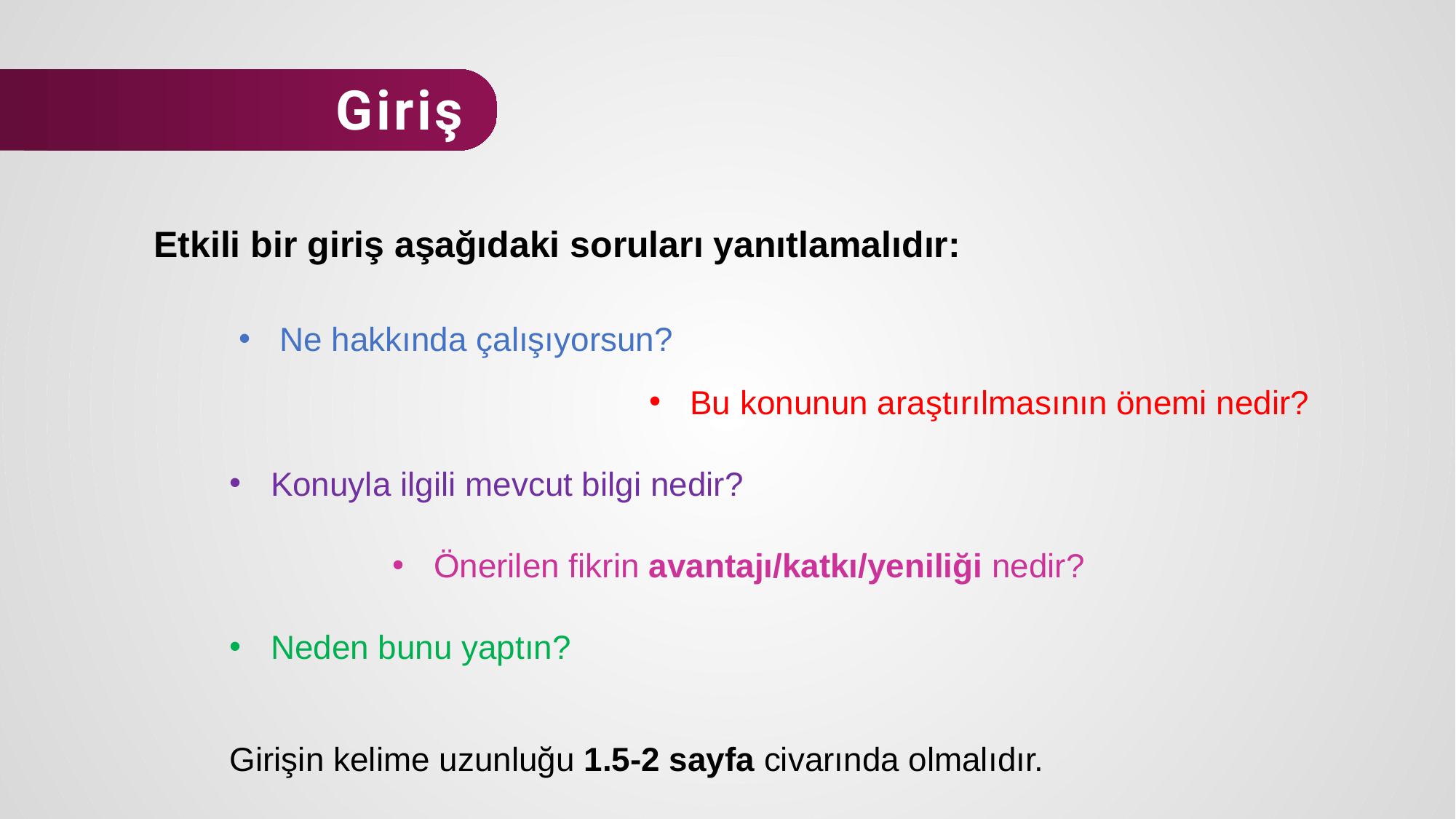

Giriş
Etkili bir giriş aşağıdaki soruları yanıtlamalıdır:
Ne hakkında çalışıyorsun?
Bu konunun araştırılmasının önemi nedir?
Konuyla ilgili mevcut bilgi nedir?
Önerilen fikrin avantajı/katkı/yeniliği nedir?
Neden bunu yaptın?
Girişin kelime uzunluğu 1.5-2 sayfa civarında olmalıdır.